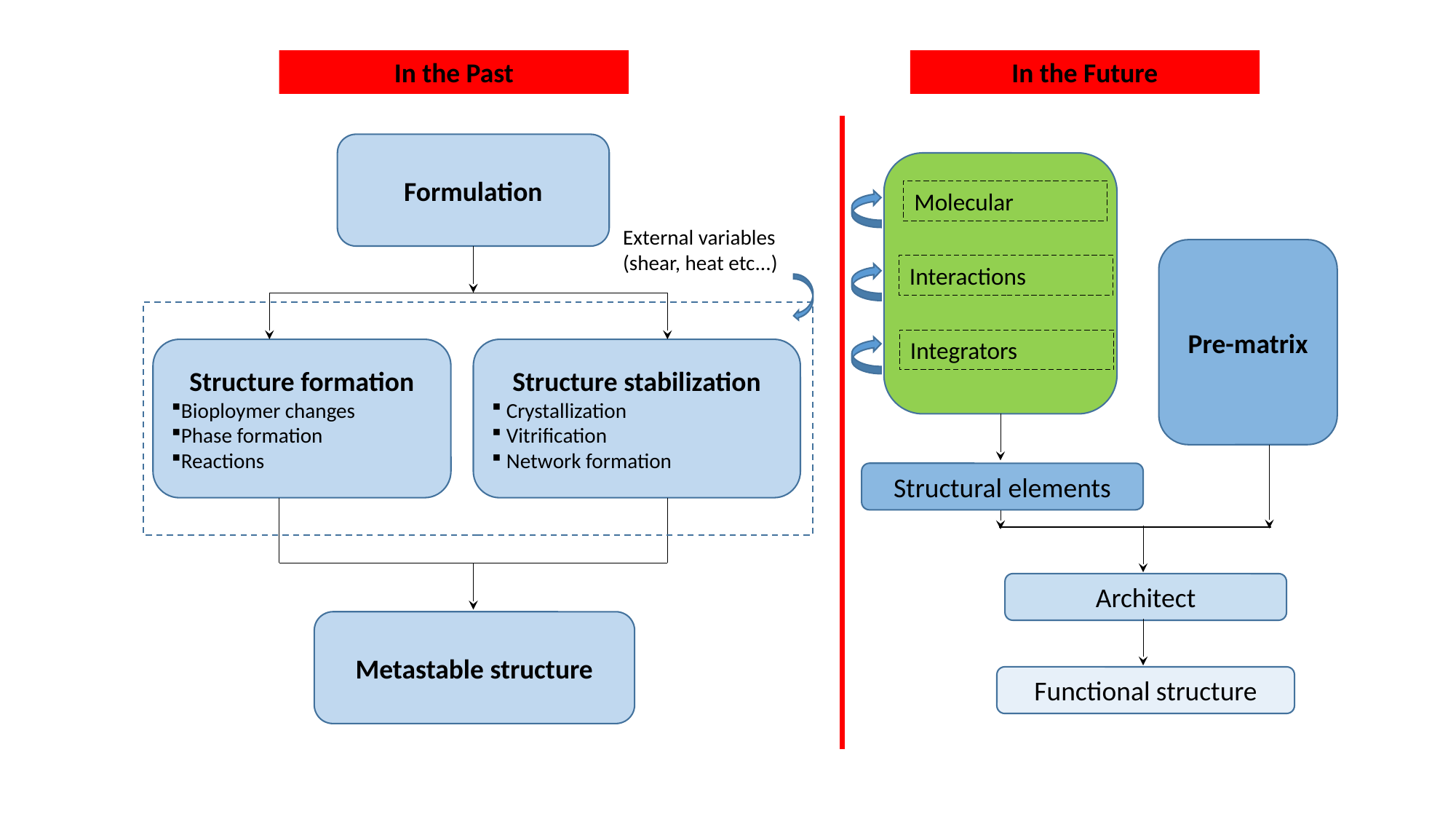

In the Past
In the Future
Formulation

Molecular

External variables
(shear, heat etc...)
Pre-matrix
Interactions

Integrators
Structure formation
Bioploymer changes
Phase formation
Reactions

Structure stabilization
 Crystallization
 Vitrification
 Network formation

Structural elements
Architect
Metastable structure
Functional structure